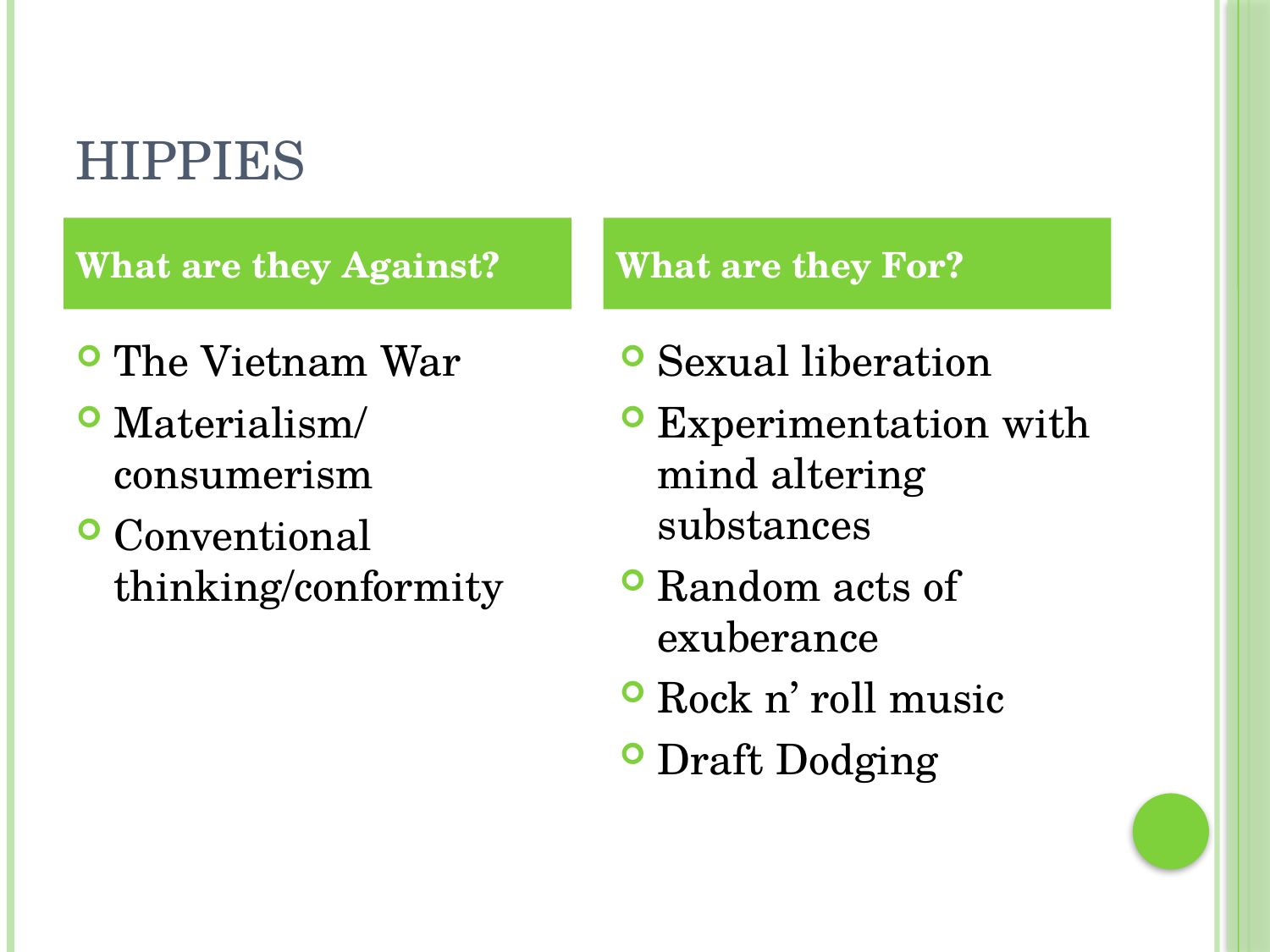

# Hippies
What are they Against?
What are they For?
The Vietnam War
Materialism/ consumerism
Conventional thinking/conformity

Sexual liberation
Experimentation with mind altering substances
Random acts of exuberance
Rock n’ roll music
Draft Dodging